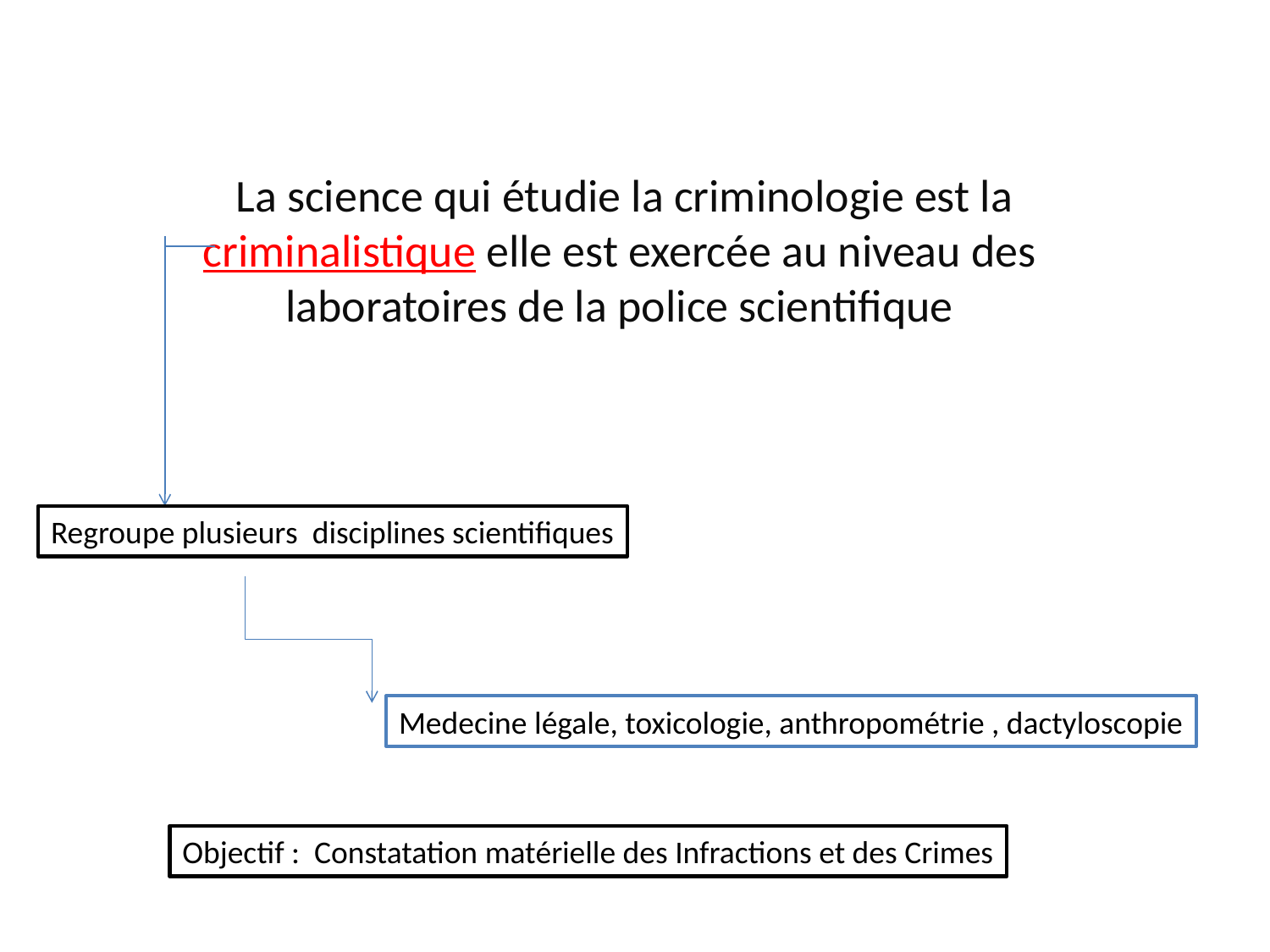

La science qui étudie la criminologie est la criminalistique elle est exercée au niveau des laboratoires de la police scientifique
Regroupe plusieurs  disciplines scientifiques
Medecine légale, toxicologie, anthropométrie , dactyloscopie
Objectif :  Constatation matérielle des Infractions et des Crimes